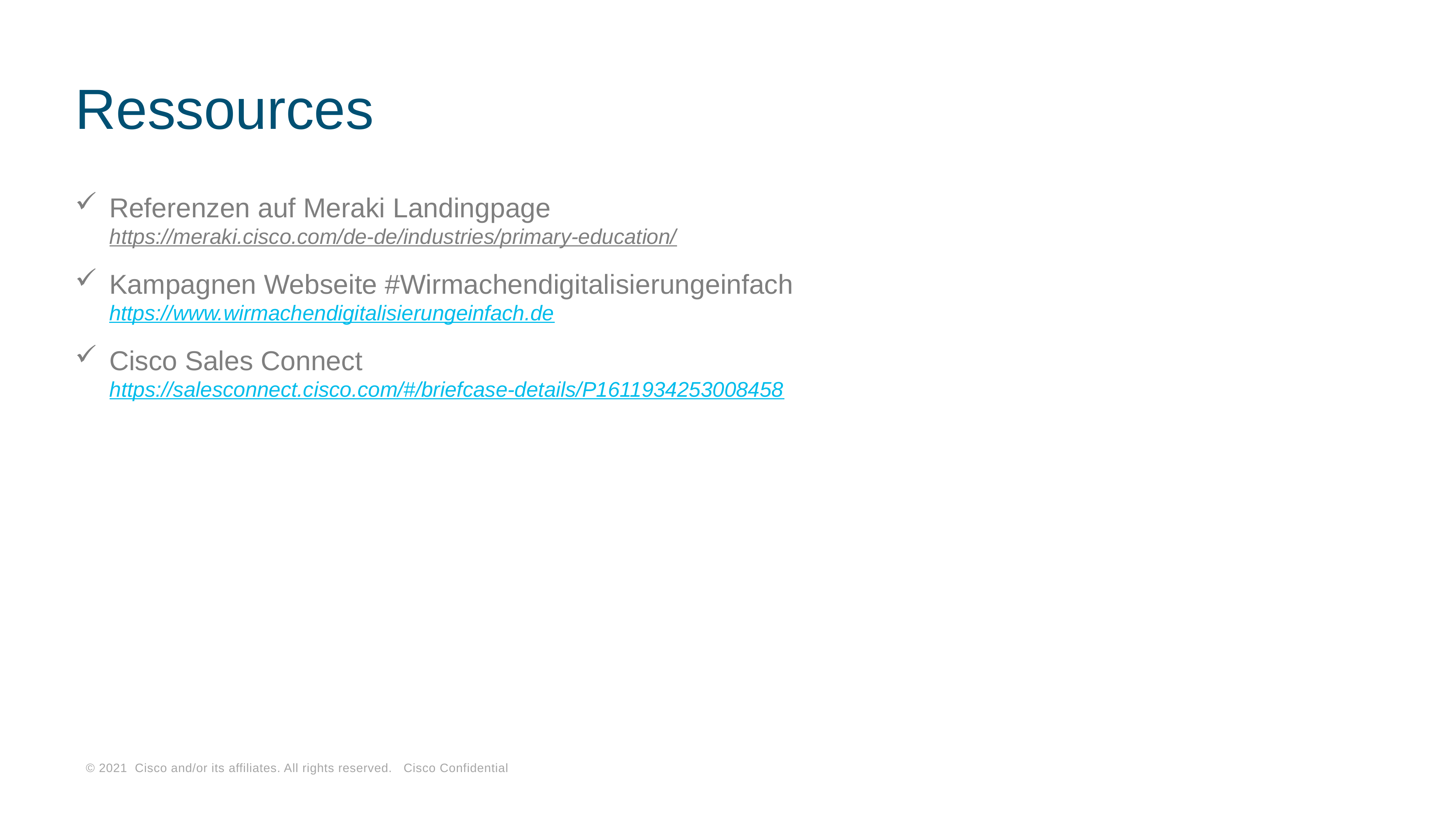

# Ressources
Referenzen auf Meraki Landingpage
https://meraki.cisco.com/de-de/industries/primary-education/

Kampagnen Webseite #Wirmachendigitalisierungeinfach
https://www.wirmachendigitalisierungeinfach.de

Cisco Sales Connect
https://salesconnect.cisco.com/#/briefcase-details/P1611934253008458